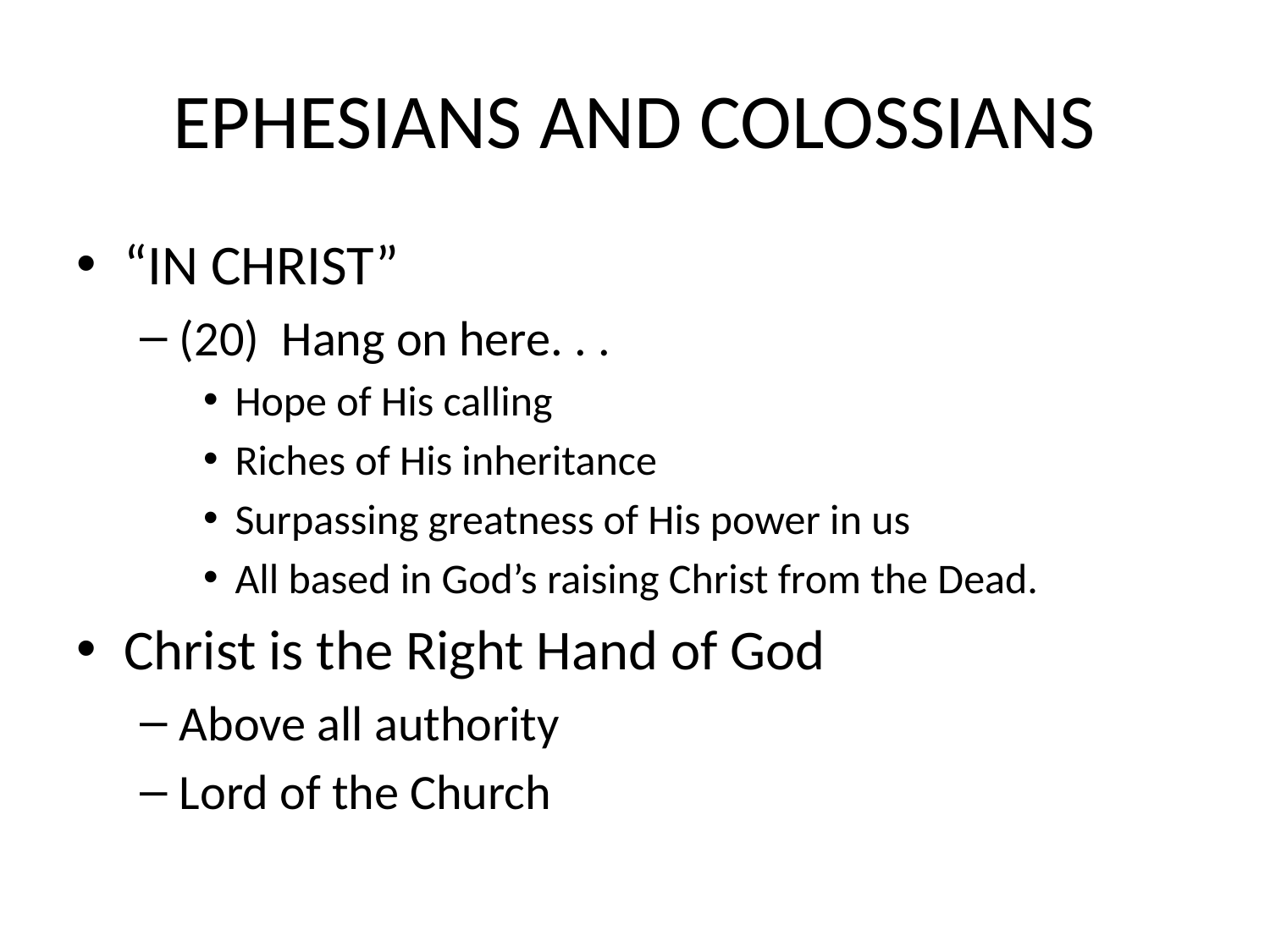

# EPHESIANS AND COLOSSIANS
“IN CHRIST”
(20)  Hang on here. . .
Hope of His calling
Riches of His inheritance
Surpassing greatness of His power in us
All based in God’s raising Christ from the Dead.
Christ is the Right Hand of God
Above all authority
Lord of the Church